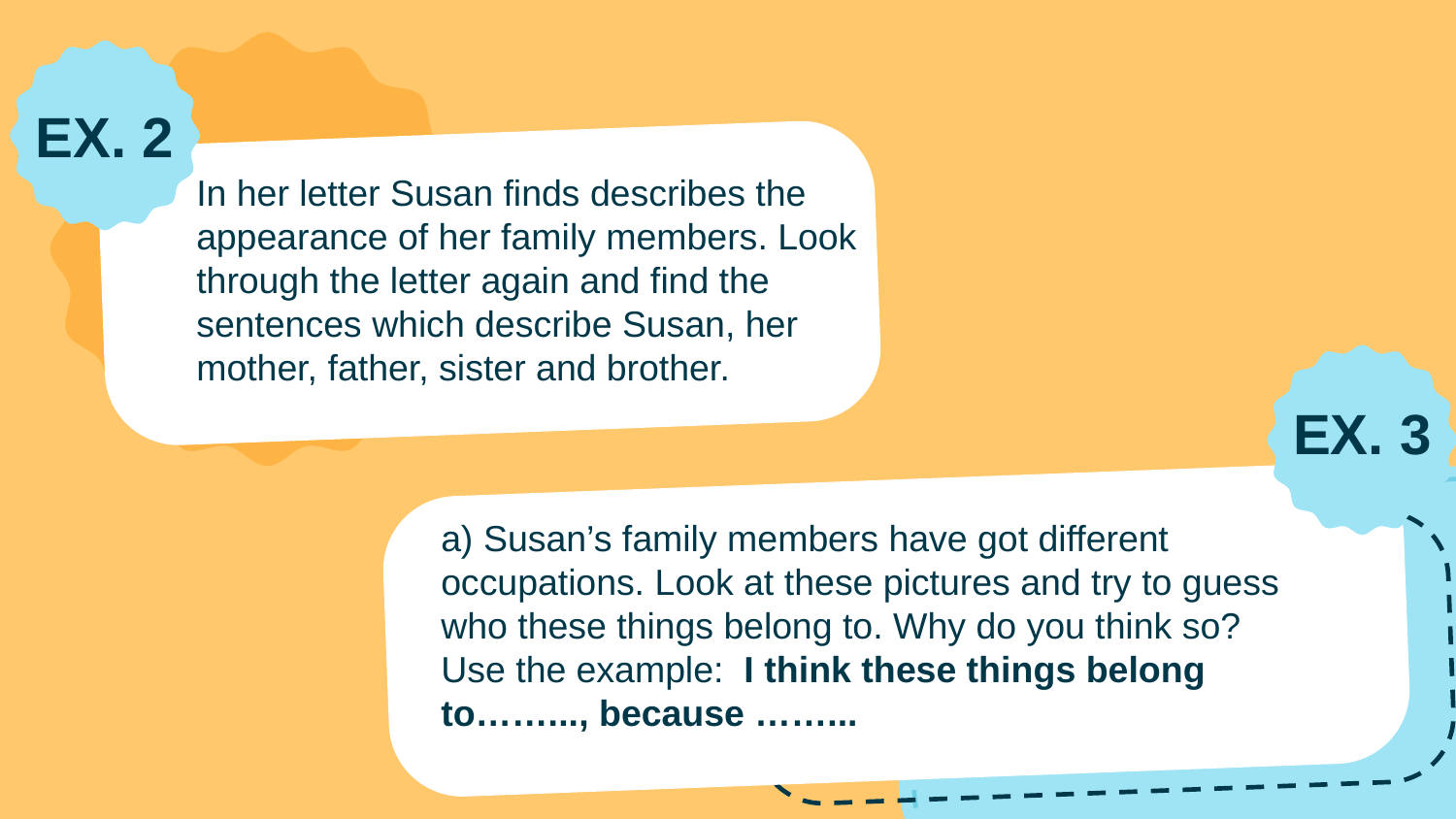

EX. 2

In her letter Susan finds describes the appearance of her family members. Look through the letter again and find the sentences which describe Susan, her mother, father, sister and brother.

EX. 3

a) Susan’s family members have got different occupations. Look at these pictures and try to guess who these things belong to. Why do you think so?
Use the example:  I think these things belong to……..., because ……...
V